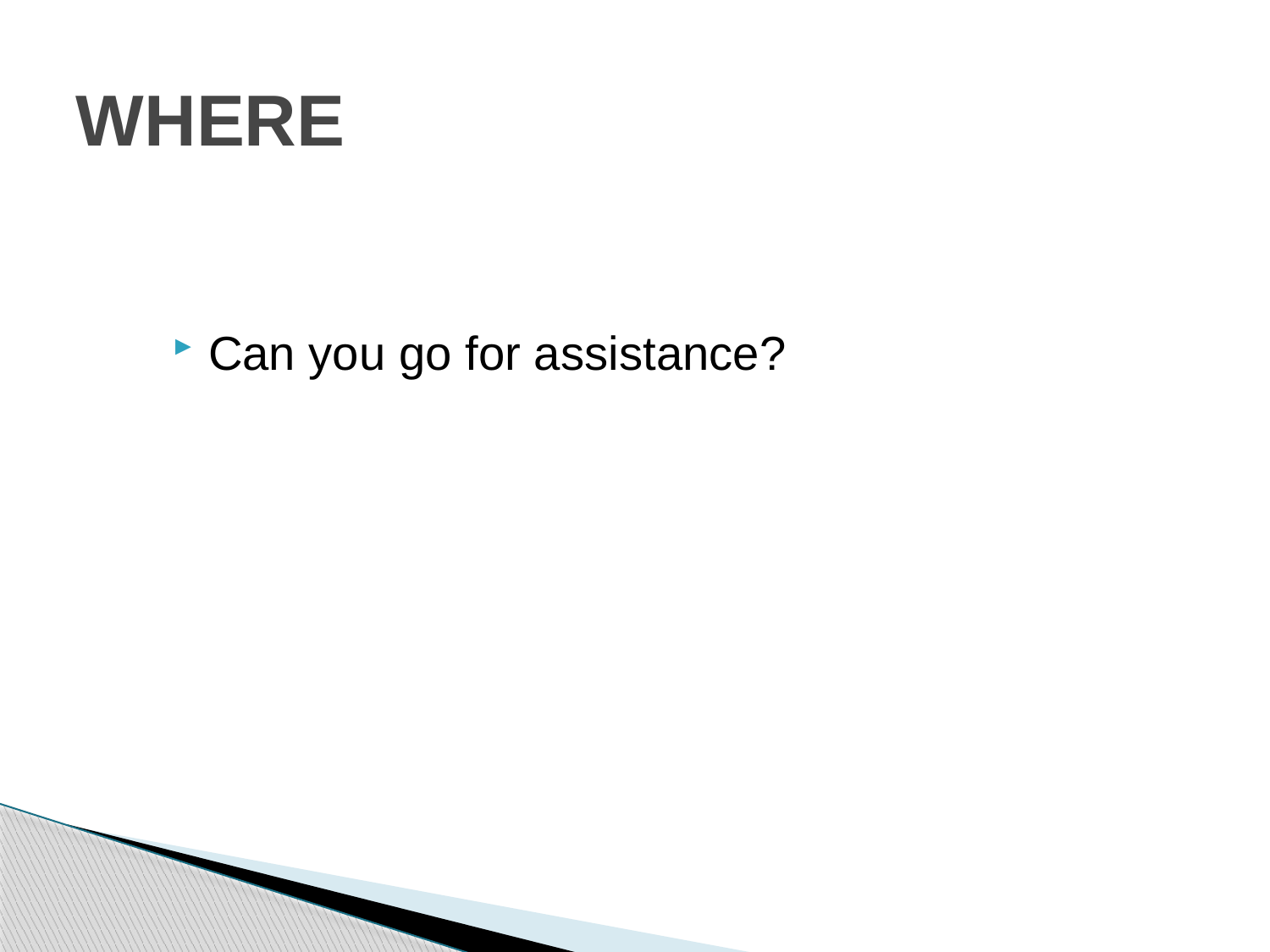

# WHERE
Can you go for assistance?